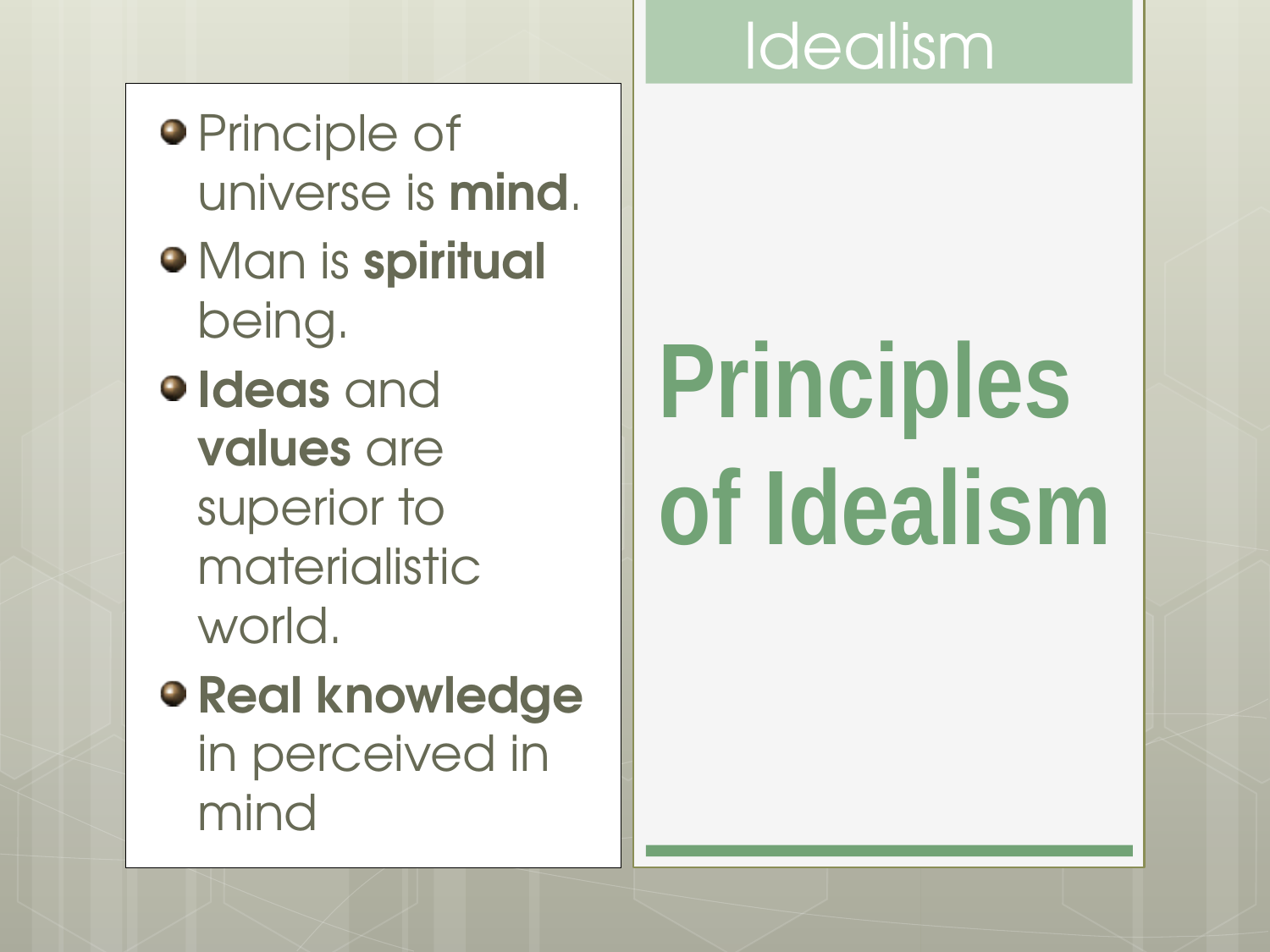

Idealism
Principle of universe is mind.
Man is spiritual being.
Ideas and values are superior to materialistic world.
Real knowledge in perceived in mind

# Principles of Idealism